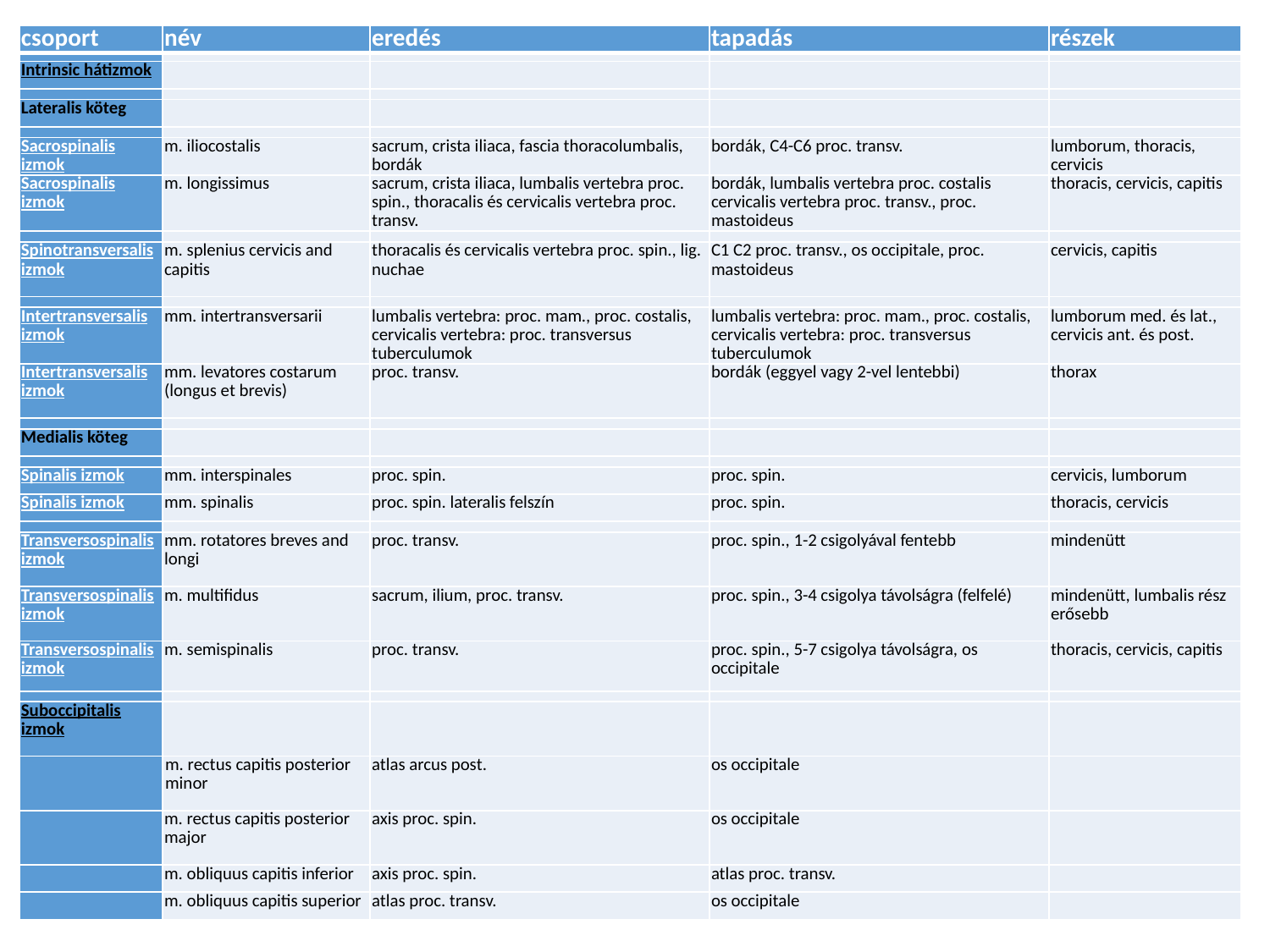

| csoport | név | eredés | tapadás | részek |
| --- | --- | --- | --- | --- |
|  |  |  |  |  |
| Intrinsic hátizmok |  |  |  |  |
|  |  |  |  |  |
| Lateralis köteg |  |  |  |  |
|  |  |  |  |  |
| Sacrospinalis izmok | m. iliocostalis | sacrum, crista iliaca, fascia thoracolumbalis, bordák | bordák, C4-C6 proc. transv. | lumborum, thoracis, cervicis |
| Sacrospinalis izmok | m. longissimus | sacrum, crista iliaca, lumbalis vertebra proc. spin., thoracalis és cervicalis vertebra proc. transv. | bordák, lumbalis vertebra proc. costalis cervicalis vertebra proc. transv., proc. mastoideus | thoracis, cervicis, capitis |
|  |  |  |  |  |
| Spinotransversalis izmok | m. splenius cervicis and capitis | thoracalis és cervicalis vertebra proc. spin., lig. nuchae | C1 C2 proc. transv., os occipitale, proc. mastoideus | cervicis, capitis |
|  |  |  |  |  |
| Intertransversalis izmok | mm. intertransversarii | lumbalis vertebra: proc. mam., proc. costalis, cervicalis vertebra: proc. transversus tuberculumok | lumbalis vertebra: proc. mam., proc. costalis, cervicalis vertebra: proc. transversus tuberculumok | lumborum med. és lat., cervicis ant. és post. |
| Intertransversalis izmok | mm. levatores costarum (longus et brevis) | proc. transv. | bordák (eggyel vagy 2-vel lentebbi) | thorax |
|  |  |  |  |  |
| Medialis köteg |  |  |  |  |
|  |  |  |  |  |
| Spinalis izmok | mm. interspinales | proc. spin. | proc. spin. | cervicis, lumborum |
| Spinalis izmok | mm. spinalis | proc. spin. lateralis felszín | proc. spin. | thoracis, cervicis |
|  |  |  |  |  |
| Transversospinalis izmok | mm. rotatores breves and longi | proc. transv. | proc. spin., 1-2 csigolyával fentebb | mindenütt |
| Transversospinalis izmok | m. multifidus | sacrum, ilium, proc. transv. | proc. spin., 3-4 csigolya távolságra (felfelé) | mindenütt, lumbalis rész erősebb |
| Transversospinalis izmok | m. semispinalis | proc. transv. | proc. spin., 5-7 csigolya távolságra, os occipitale | thoracis, cervicis, capitis |
|  |  |  |  |  |
| Suboccipitalis izmok |  |  |  |  |
|  | m. rectus capitis posterior minor | atlas arcus post. | os occipitale |  |
|  | m. rectus capitis posterior major | axis proc. spin. | os occipitale |  |
|  | m. obliquus capitis inferior | axis proc. spin. | atlas proc. transv. |  |
|  | m. obliquus capitis superior | atlas proc. transv. | os occipitale |  |